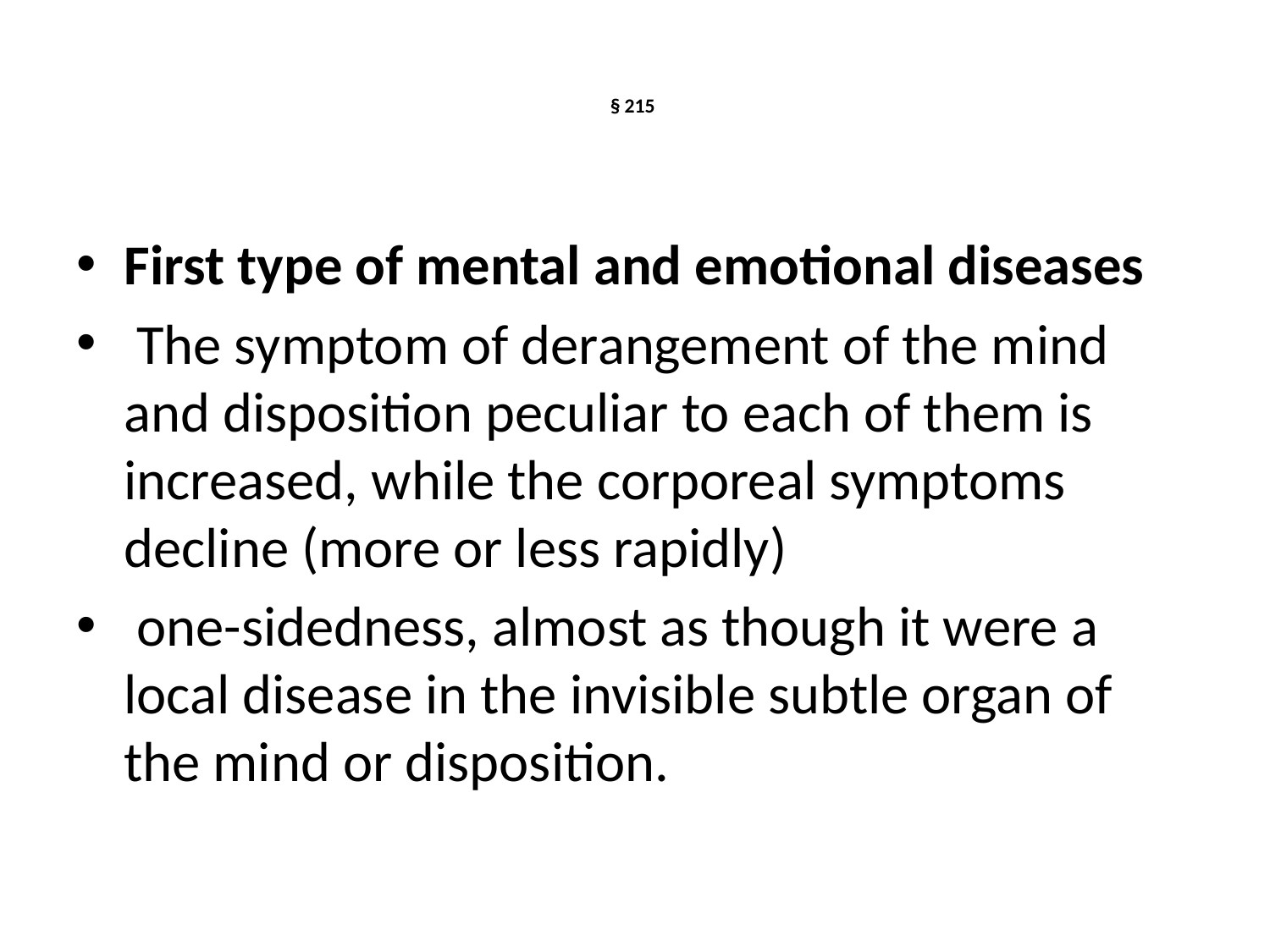

# § 215
First type of mental and emotional diseases
 The symptom of derangement of the mind and disposition peculiar to each of them is increased, while the corporeal symptoms decline (more or less rapidly)
 one-sidedness, almost as though it were a local disease in the invisible subtle organ of the mind or disposition.